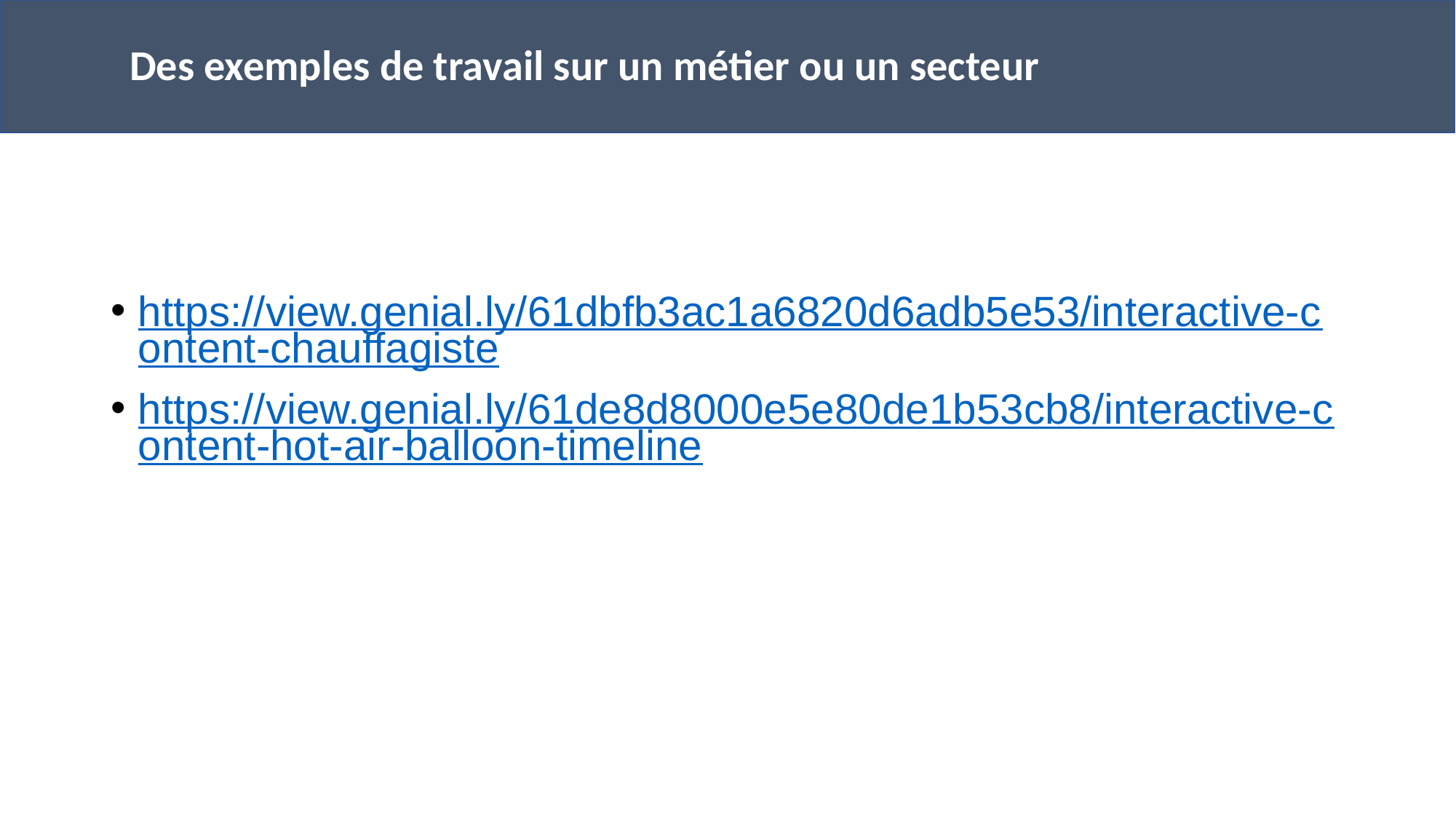

# Des exemples de travail sur un métier ou un secteur

https://view.genial.ly/61dbfb3ac1a6820d6adb5e53/interactive-content-chauffagiste
https://view.genial.ly/61de8d8000e5e80de1b53cb8/interactive-content-hot-air-balloon-timeline